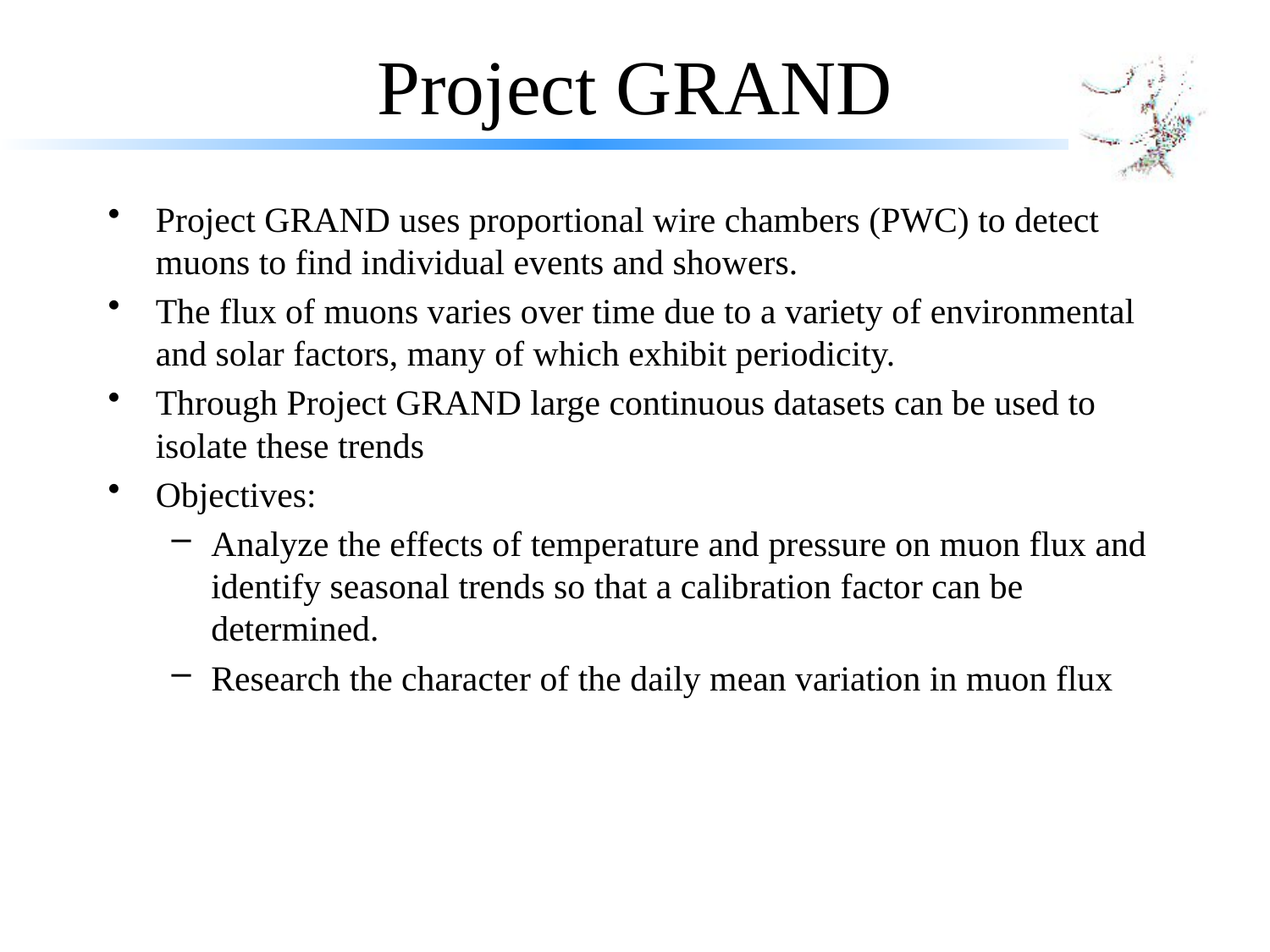

# Project GRAND
Project GRAND uses proportional wire chambers (PWC) to detect muons to find individual events and showers.
The flux of muons varies over time due to a variety of environmental and solar factors, many of which exhibit periodicity.
Through Project GRAND large continuous datasets can be used to isolate these trends
Objectives:
Analyze the effects of temperature and pressure on muon flux and identify seasonal trends so that a calibration factor can be determined.
Research the character of the daily mean variation in muon flux